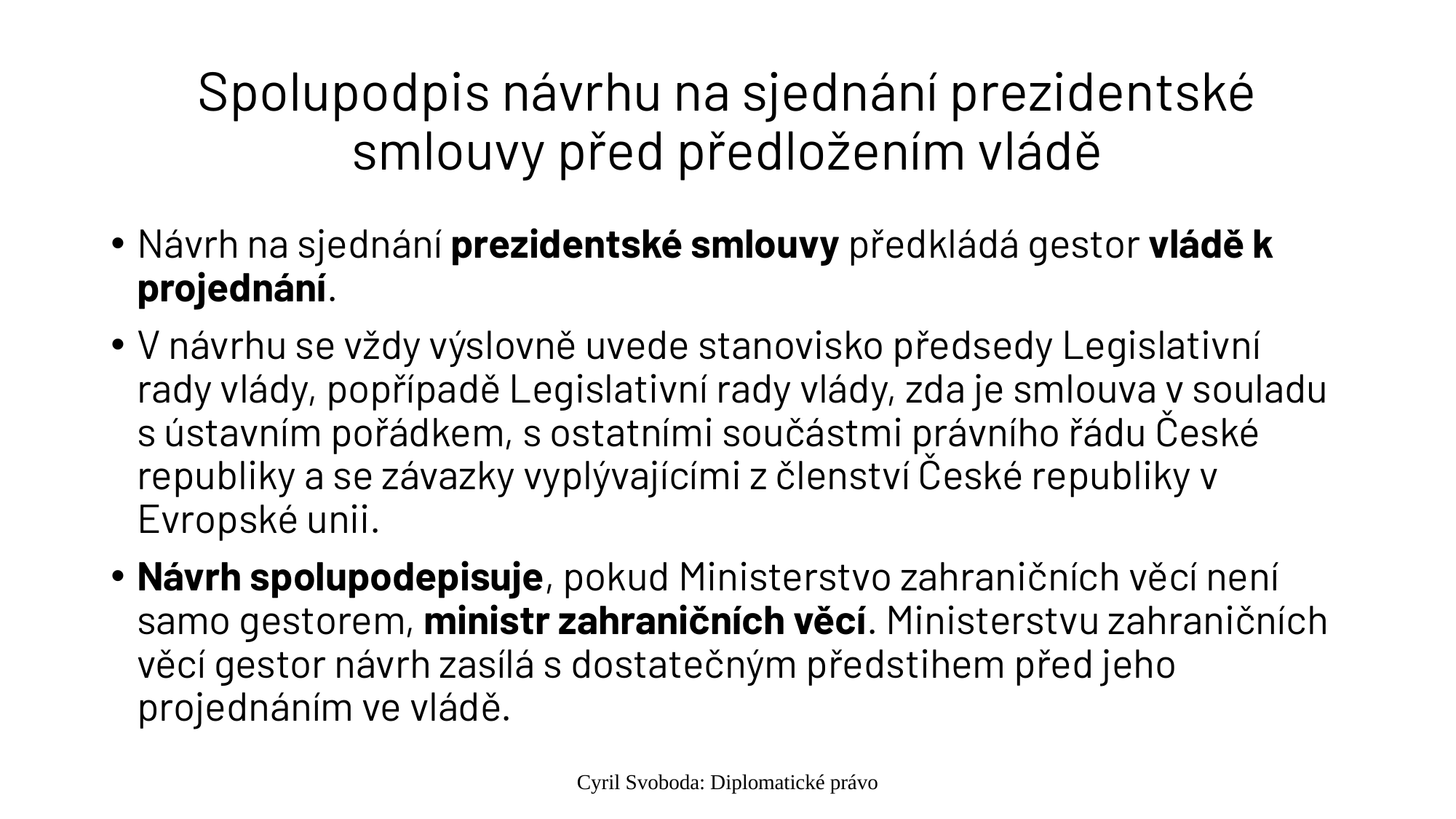

# Spolupodpis návrhu na sjednání prezidentské smlouvy před předložením vládě
Návrh na sjednání prezidentské smlouvy předkládá gestor vládě k projednání.
V návrhu se vždy výslovně uvede stanovisko předsedy Legislativní rady vlády, popřípadě Legislativní rady vlády, zda je smlouva v souladu s ústavním pořádkem, s ostatními součástmi právního řádu České republiky a se závazky vyplývajícími z členství České republiky v Evropské unii.
Návrh spolupodepisuje, pokud Ministerstvo zahraničních věcí není samo gestorem, ministr zahraničních věcí. Ministerstvu zahraničních věcí gestor návrh zasílá s dostatečným předstihem před jeho projednáním ve vládě.
Cyril Svoboda: Diplomatické právo